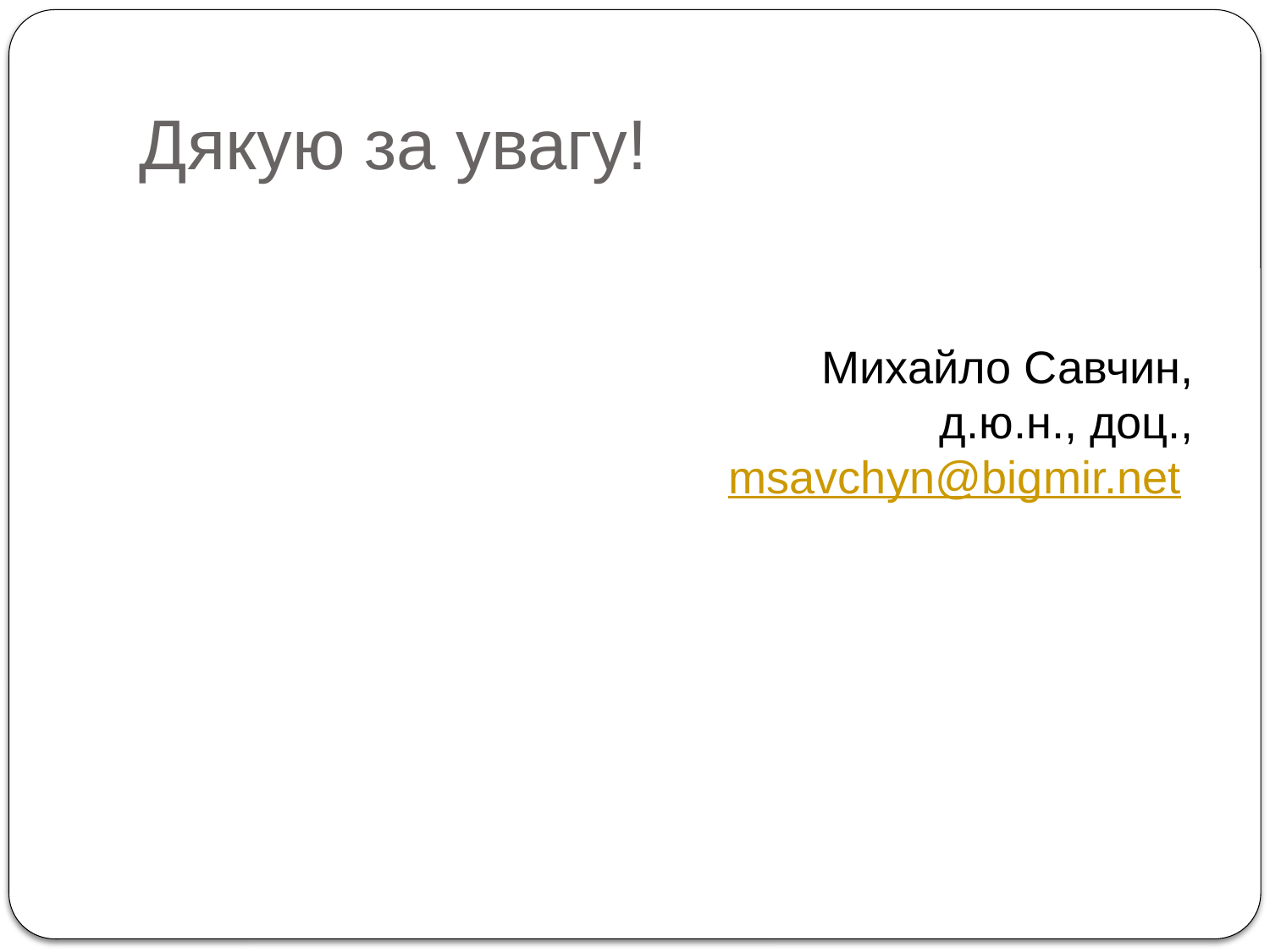

# Дякую за увагу!

Михайло Савчин,
д.ю.н., доц.,
msavchyn@bigmir.net